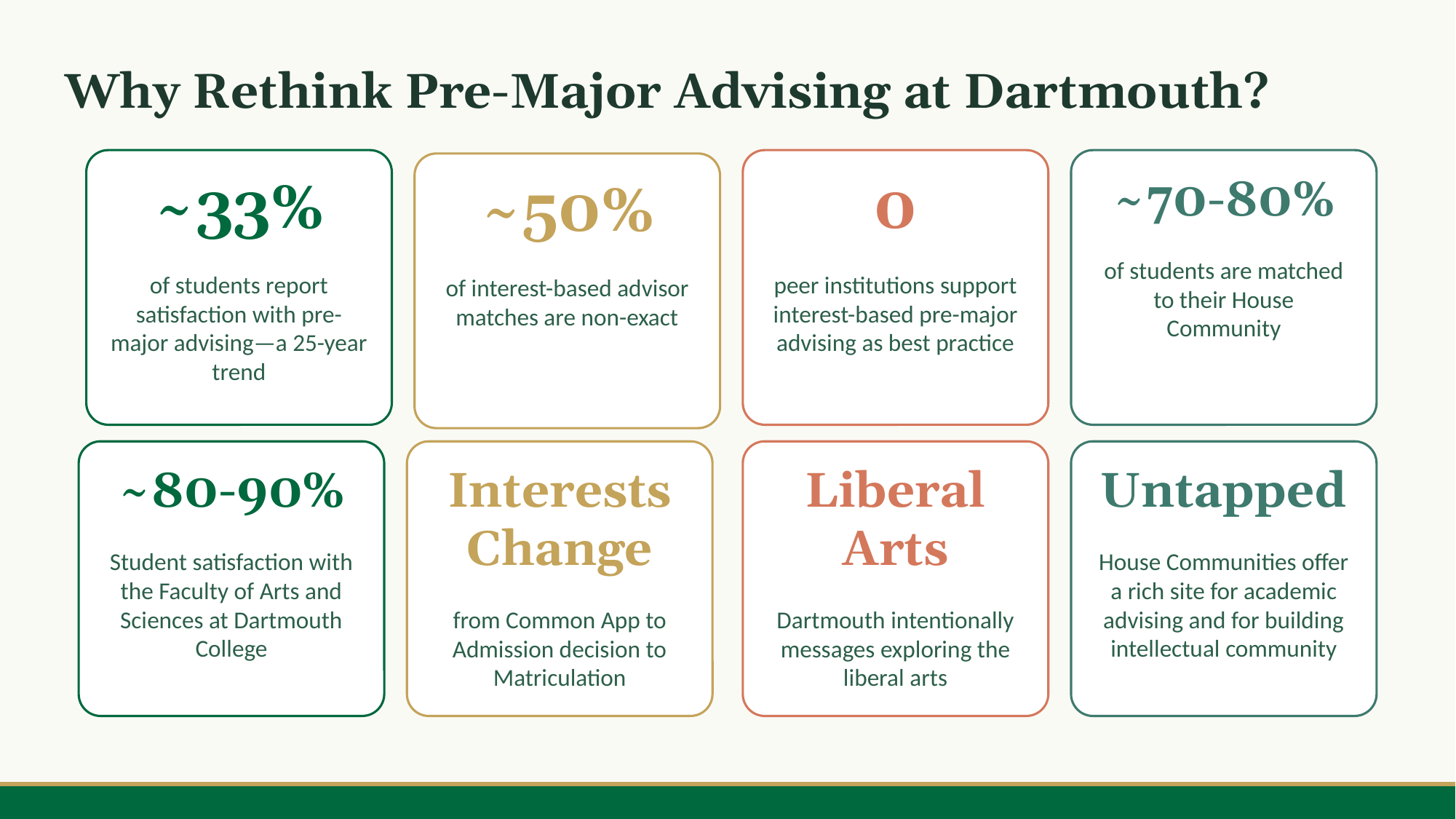

Why Rethink Pre-Major Advising at Dartmouth?
~33%

of students report satisfaction with pre-major advising—a 25-year trend
0

peer institutions support interest-based pre-major advising as best practice
~70-80%

of students are matched to their House Community
~50%

of interest-based advisor matches are non-exact
~80-90%

Student satisfaction with the Faculty of Arts and Sciences at Dartmouth College
Interests Change

from Common App to Admission decision to Matriculation
Liberal Arts

Dartmouth intentionally messages exploring the liberal arts
Untapped

House Communities offer a rich site for academic advising and for building intellectual community